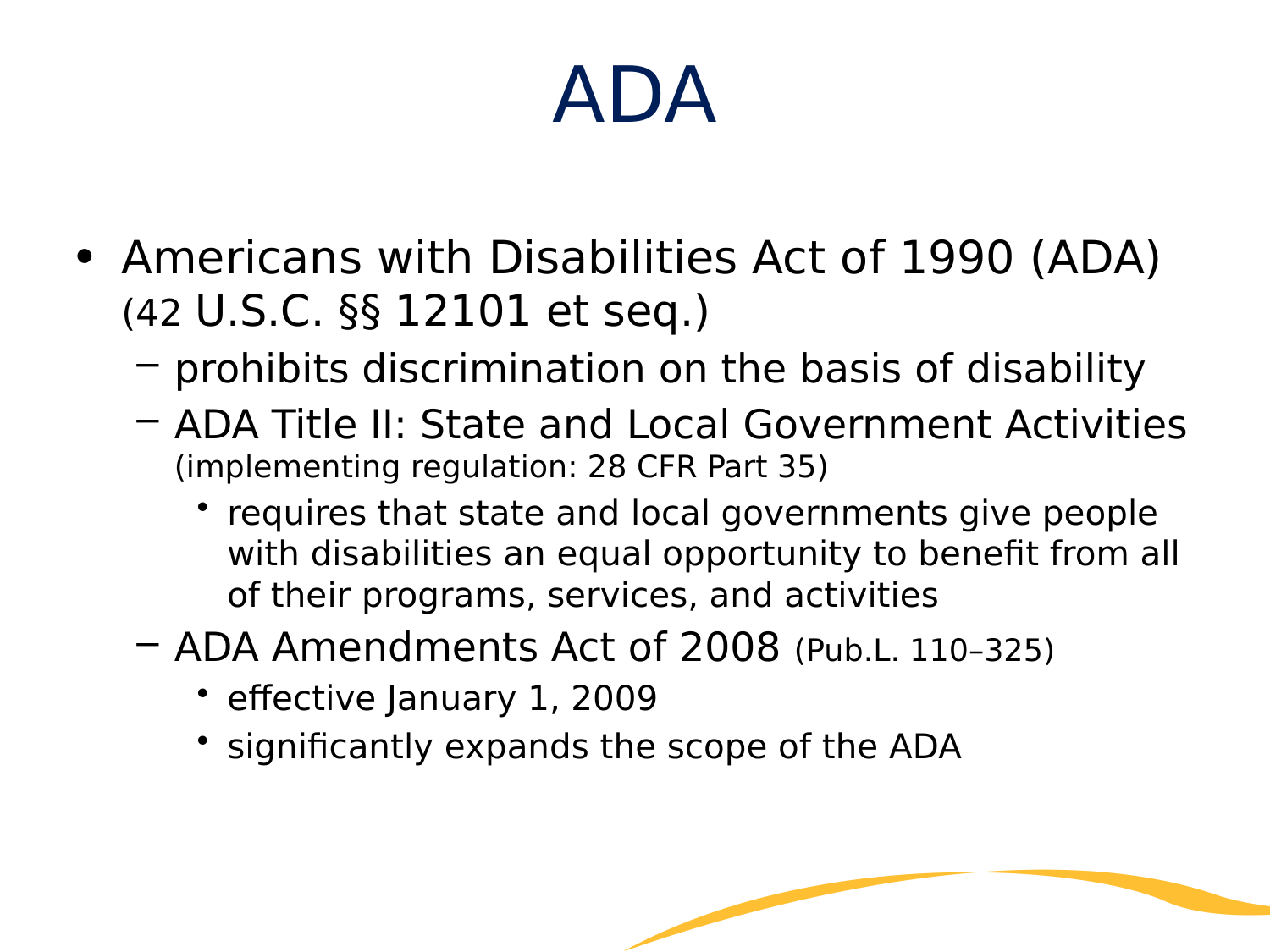

# ADA
Americans with Disabilities Act of 1990 (ADA) (42 U.S.C. §§ 12101 et seq.)
prohibits discrimination on the basis of disability
ADA Title II: State and Local Government Activities (implementing regulation: 28 CFR Part 35)
requires that state and local governments give people with disabilities an equal opportunity to benefit from all of their programs, services, and activities
ADA Amendments Act of 2008 (Pub.L. 110–325)
effective January 1, 2009
significantly expands the scope of the ADA